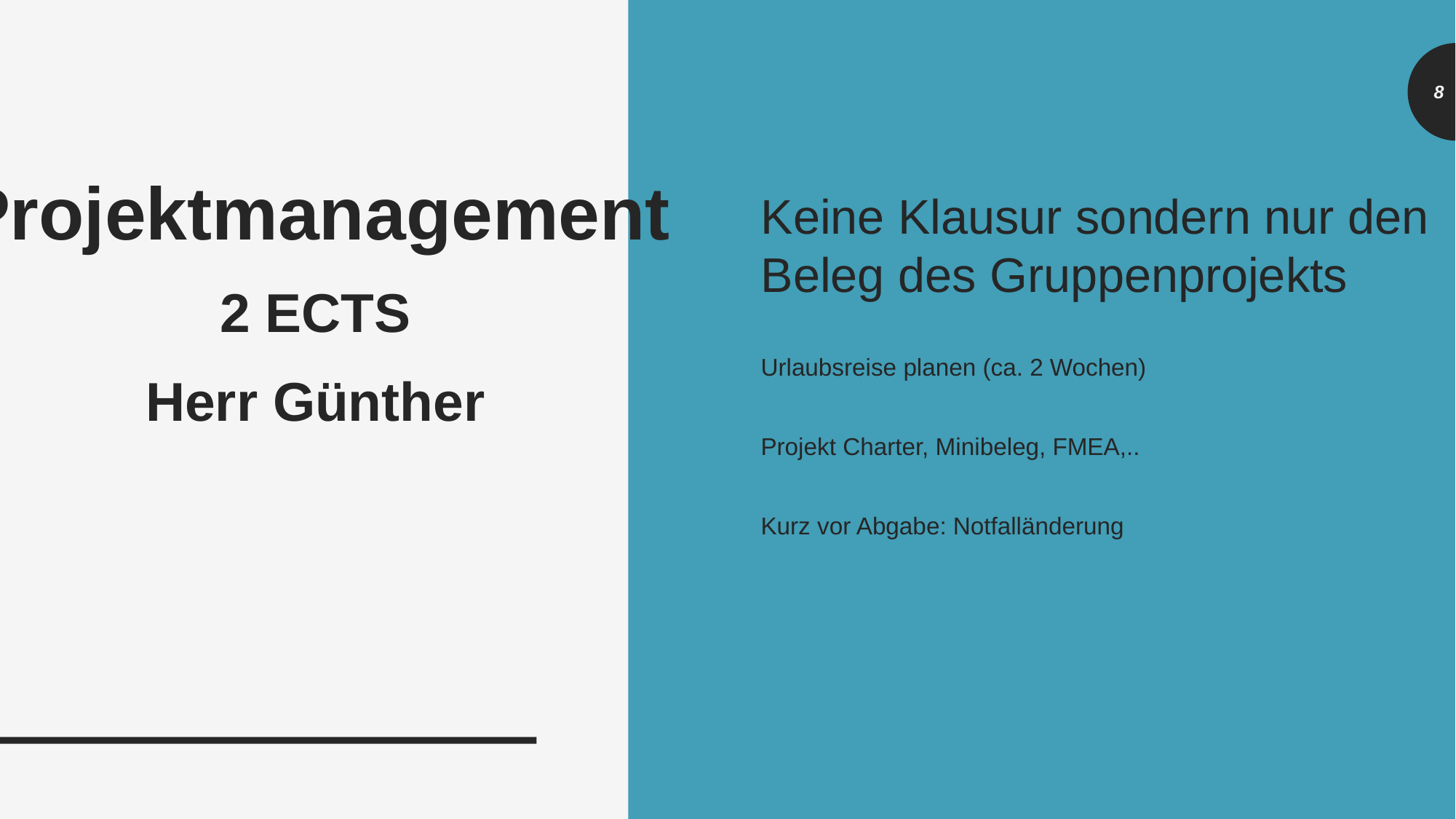

Keine Klausur sondern nur den Beleg des Gruppenprojekts
Urlaubsreise planen (ca. 2 Wochen)
Projekt Charter, Minibeleg, FMEA,..
Kurz vor Abgabe: Notfalländerung
Projektmanagement
2 ECTS
Herr Günther